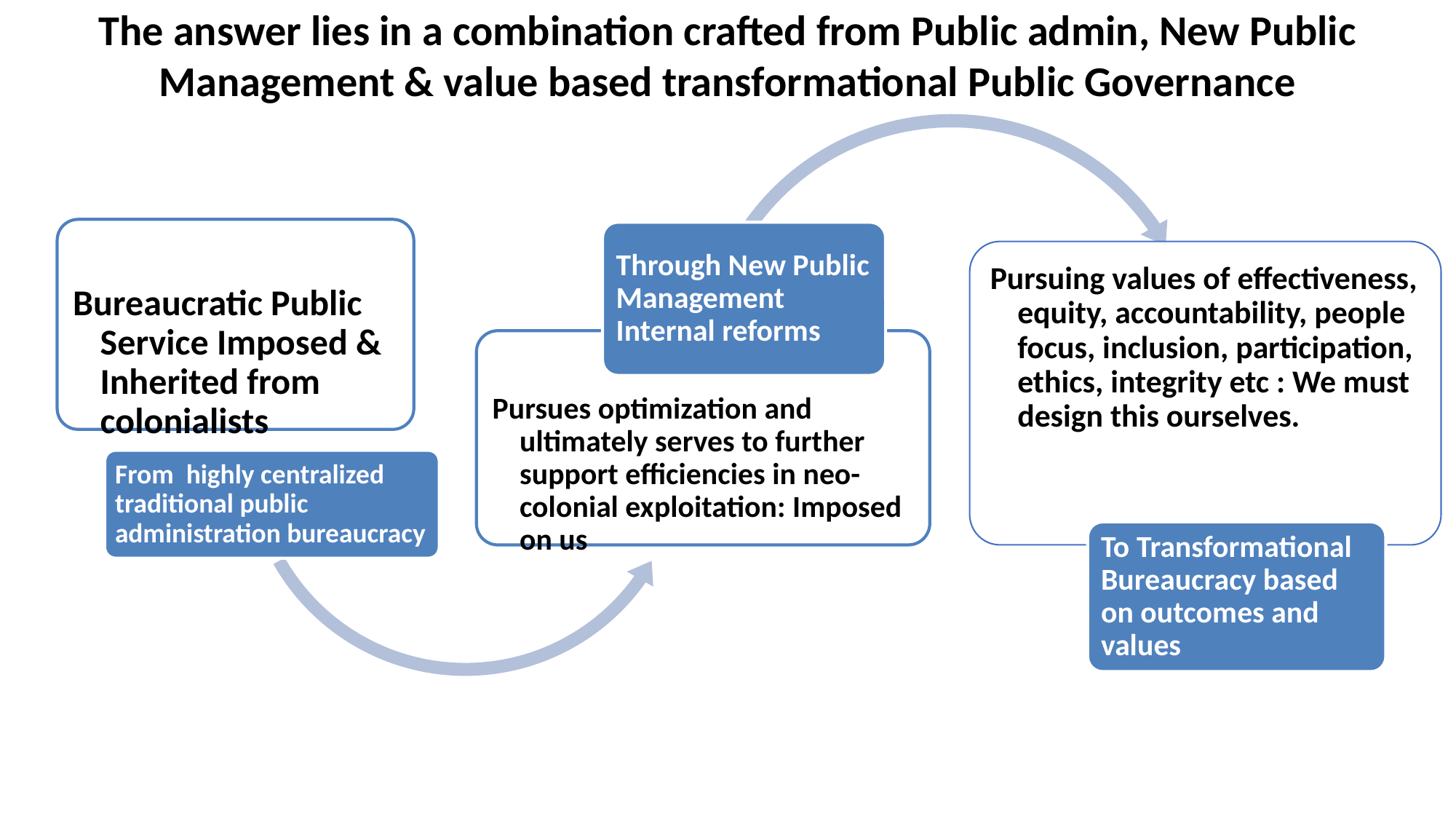

# The answer lies in a combination crafted from Public admin, New Public Management & value based transformational Public Governance

Bureaucratic Public Service Imposed & Inherited from  colonialists
From  highly centralized traditional public administration bureaucracy
Pursues optimization and ultimately serves to further support efficiencies in neo-colonial exploitation: Imposed on us
Through New Public Management Internal reforms
Pursuing values of effectiveness, equity, accountability, people focus, inclusion, participation, ethics, integrity etc : We must design this ourselves.
To Transformational Bureaucracy based on outcomes and values